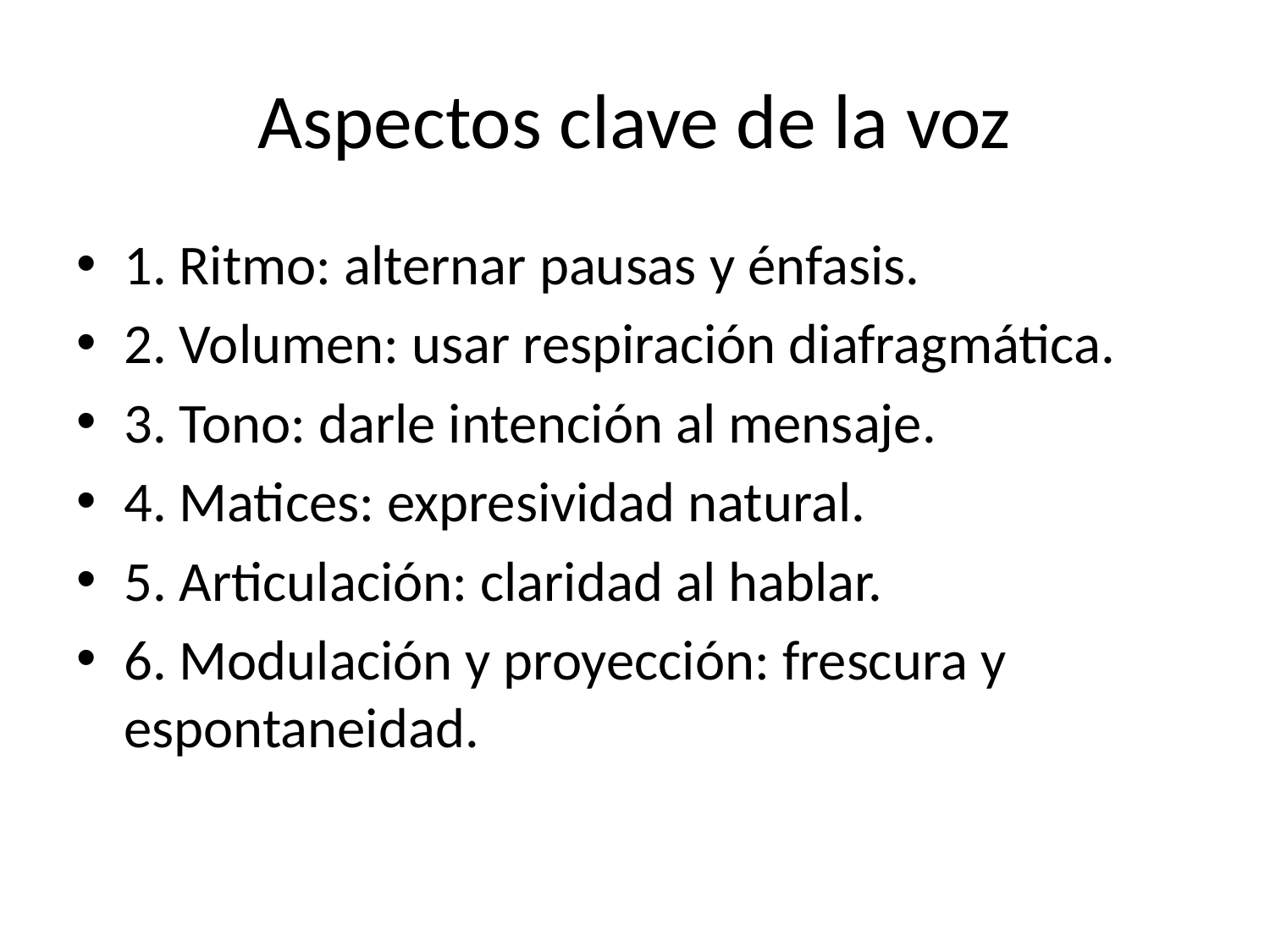

# Aspectos clave de la voz
1. Ritmo: alternar pausas y énfasis.
2. Volumen: usar respiración diafragmática.
3. Tono: darle intención al mensaje.
4. Matices: expresividad natural.
5. Articulación: claridad al hablar.
6. Modulación y proyección: frescura y espontaneidad.